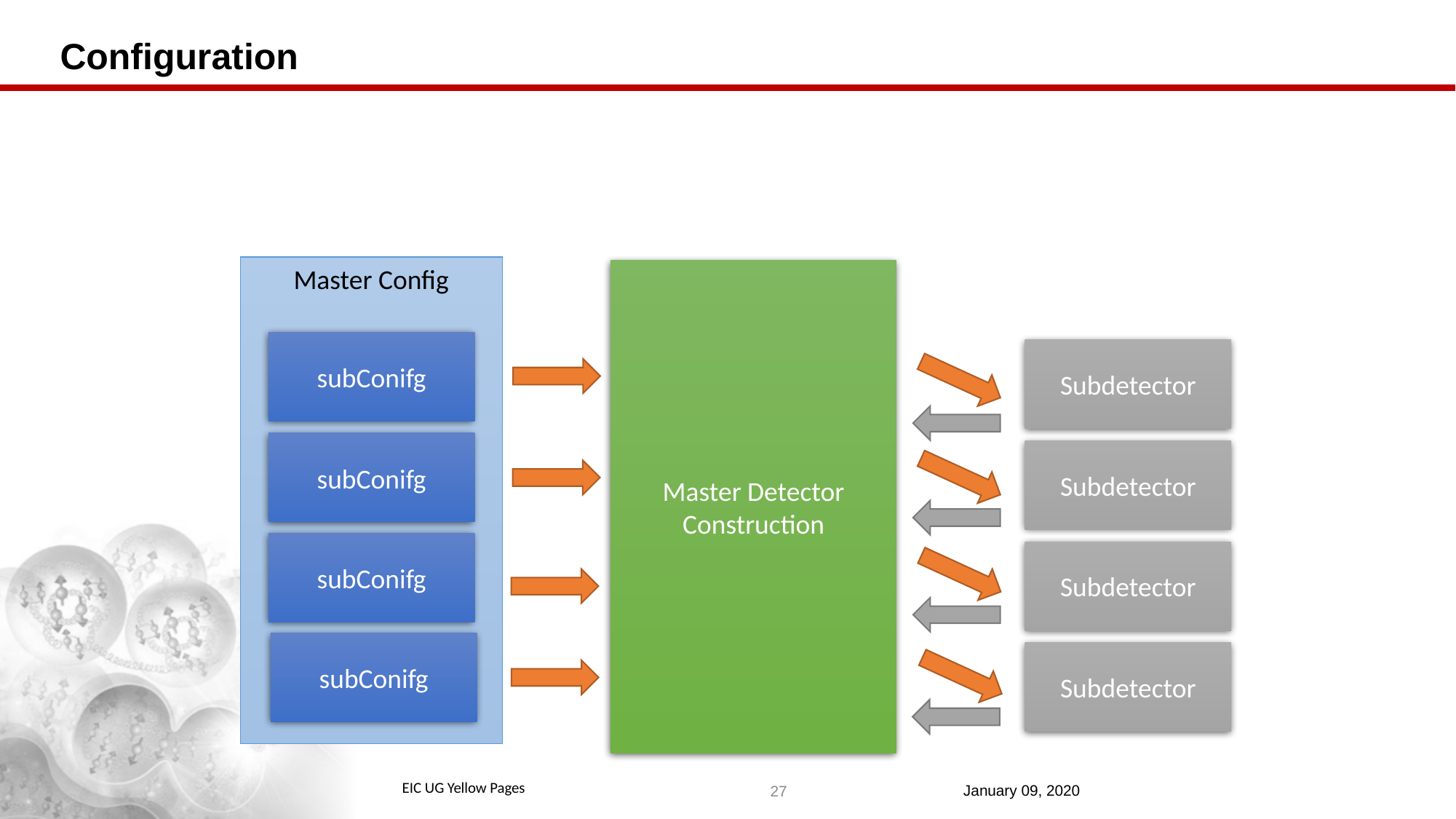

# Configuration
Master Config
subConifg
subConifg
subConifg
subConifg
Master Detector Construction
Subdetector
Subdetector
Subdetector
Subdetector

27